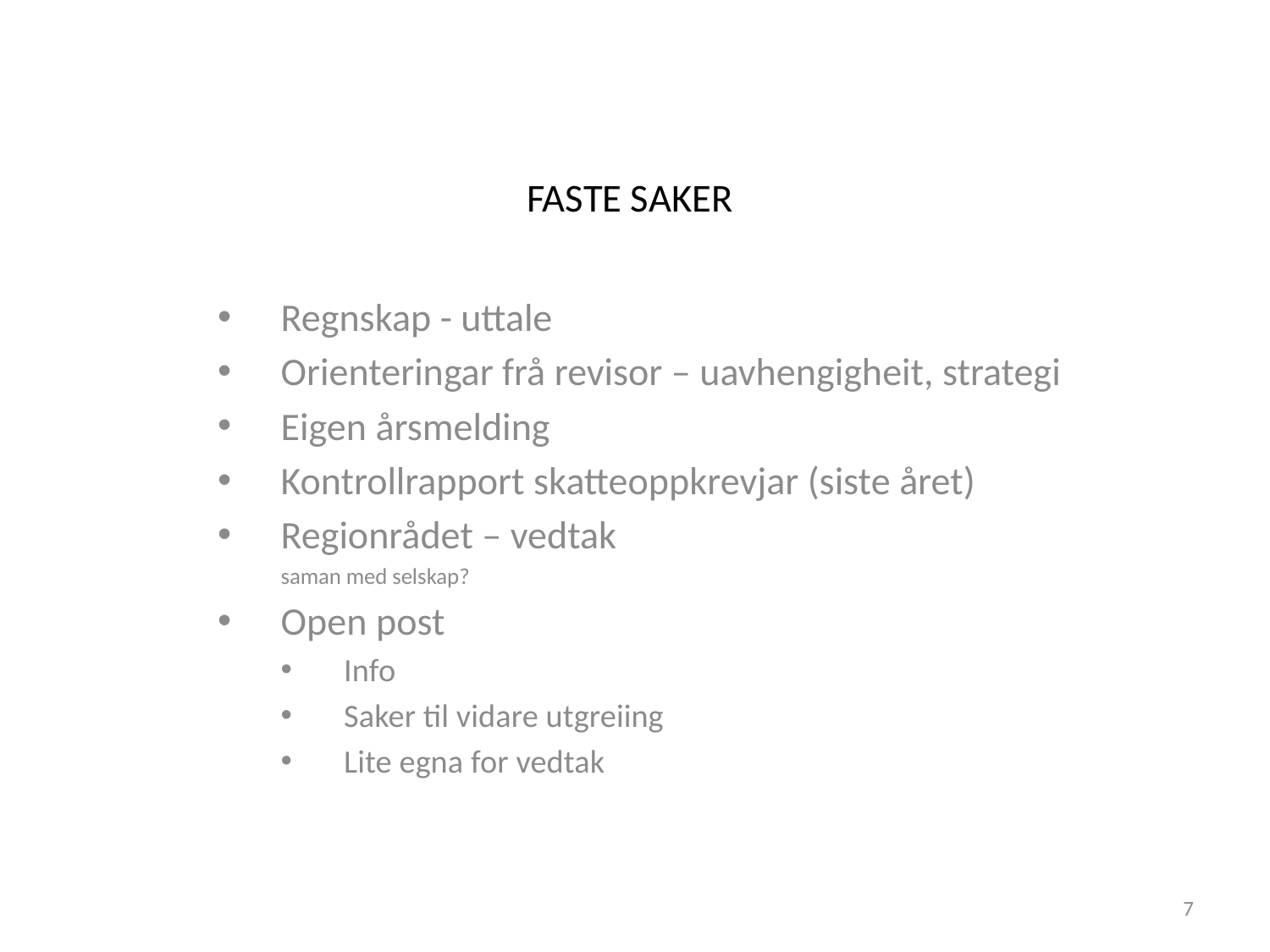

# FASTE SAKER
Regnskap - uttale
Orienteringar frå revisor – uavhengigheit, strategi
Eigen årsmelding
Kontrollrapport skatteoppkrevjar (siste året)
Regionrådet – vedtak
	saman med selskap?
Open post
Info
Saker til vidare utgreiing
Lite egna for vedtak

7